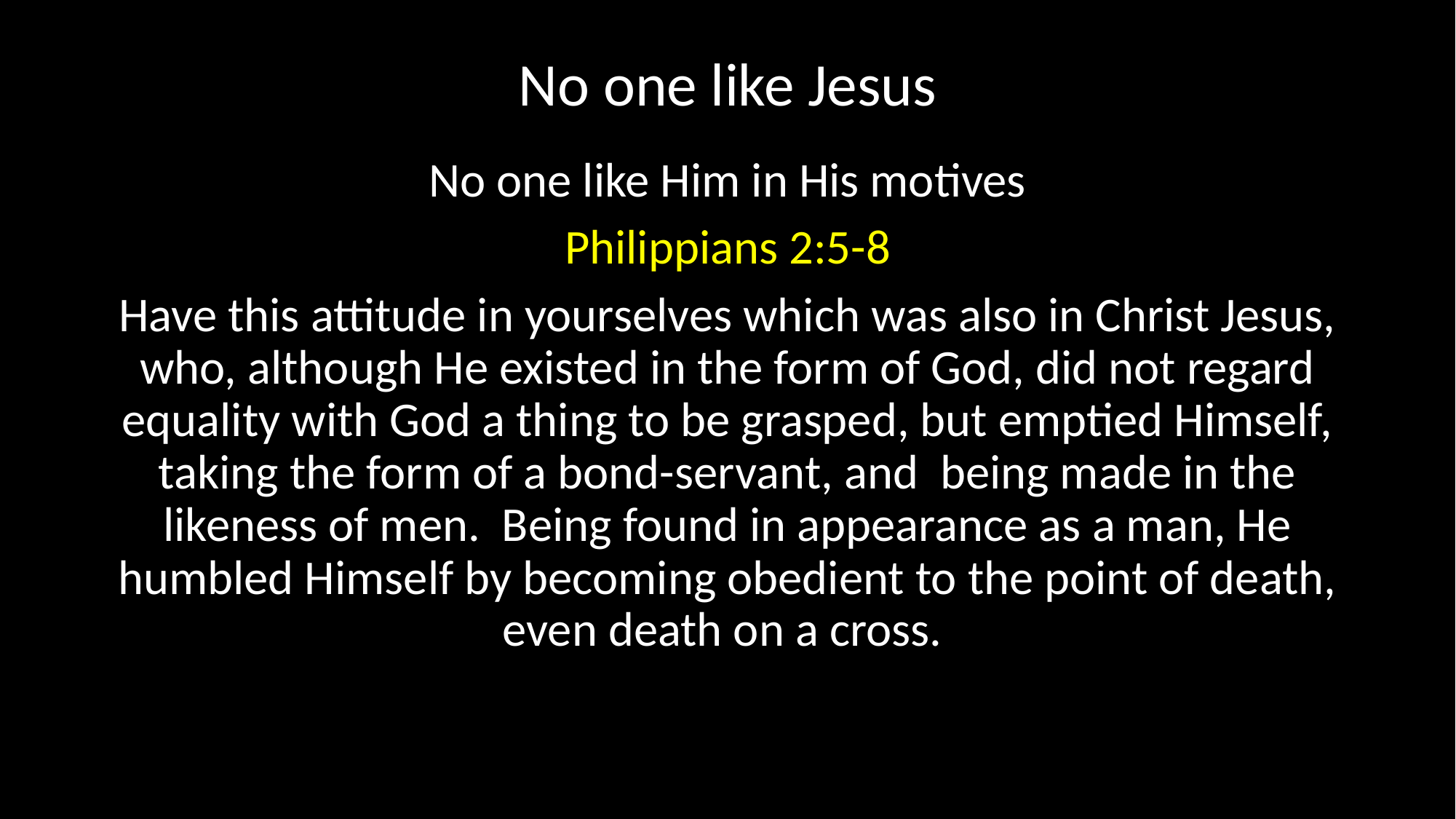

# No one like Jesus
No one like Him in His motives
Philippians 2:5-8
Have this attitude in yourselves which was also in Christ Jesus, who, although He existed in the form of God, did not regard equality with God a thing to be grasped, but emptied Himself, taking the form of a bond-servant, and  being made in the likeness of men.  Being found in appearance as a man, He humbled Himself by becoming obedient to the point of death, even death on a cross.